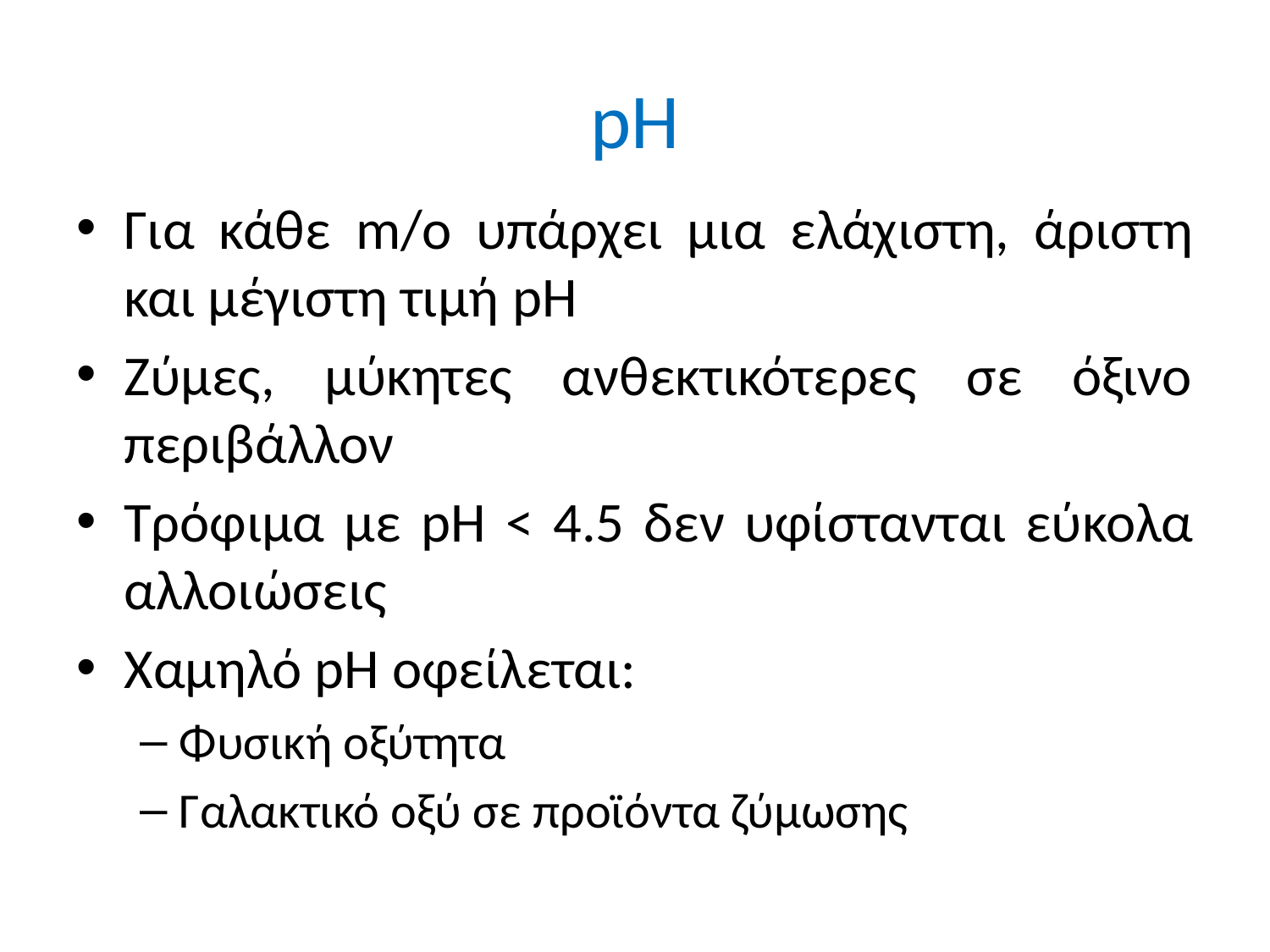

# pH
Για κάθε m/o υπάρχει μια ελάχιστη, άριστη και μέγιστη τιμή pH
Ζύμες, μύκητες ανθεκτικότερες σε όξινο περιβάλλον
Τρόφιμα με pH < 4.5 δεν υφίστανται εύκολα αλλοιώσεις
Χαμηλό pH οφείλεται:
Φυσική οξύτητα
Γαλακτικό οξύ σε προϊόντα ζύμωσης